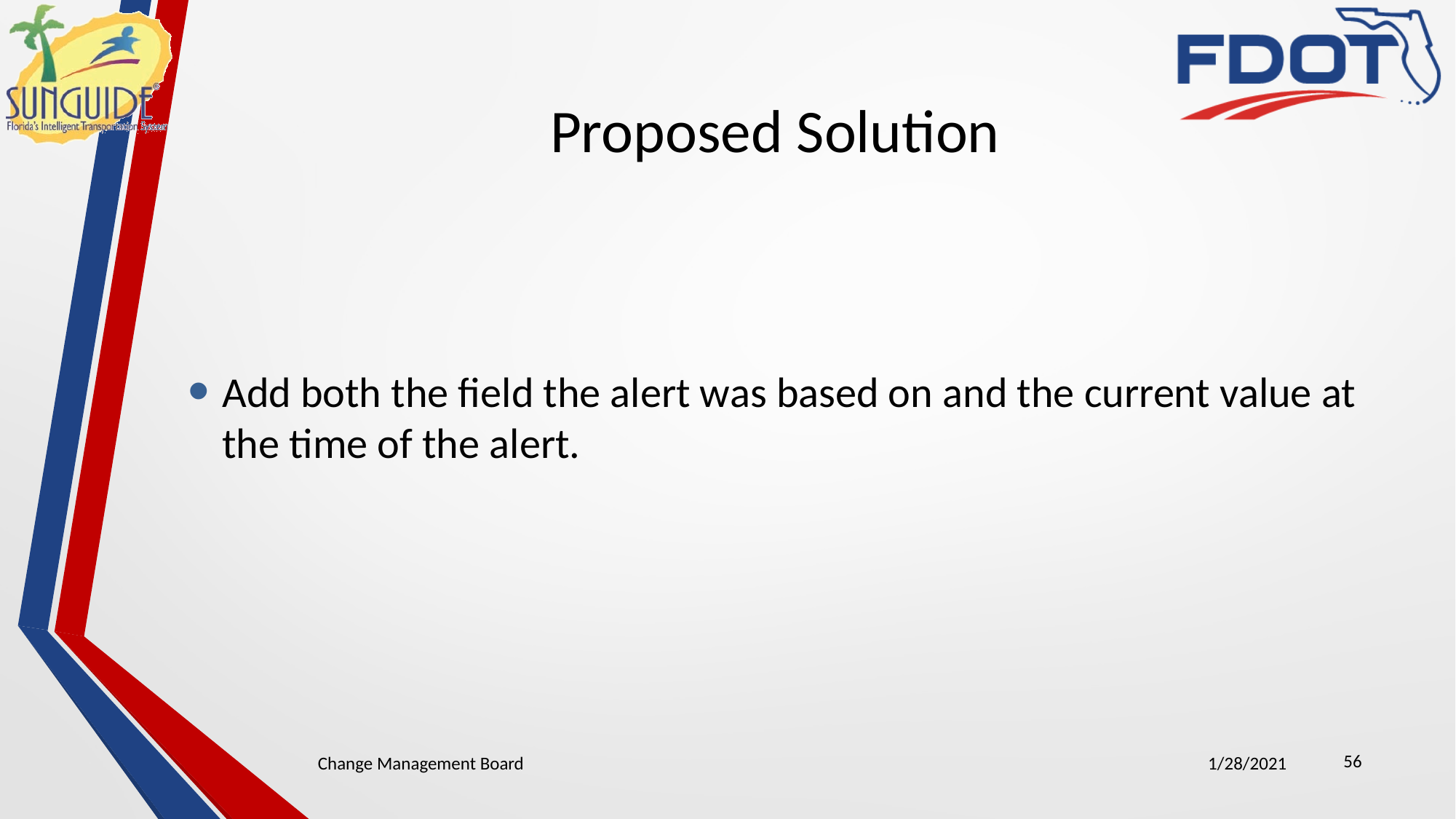

# Proposed Solution
Add both the field the alert was based on and the current value at the time of the alert.

56
Change Management Board
1/28/2021